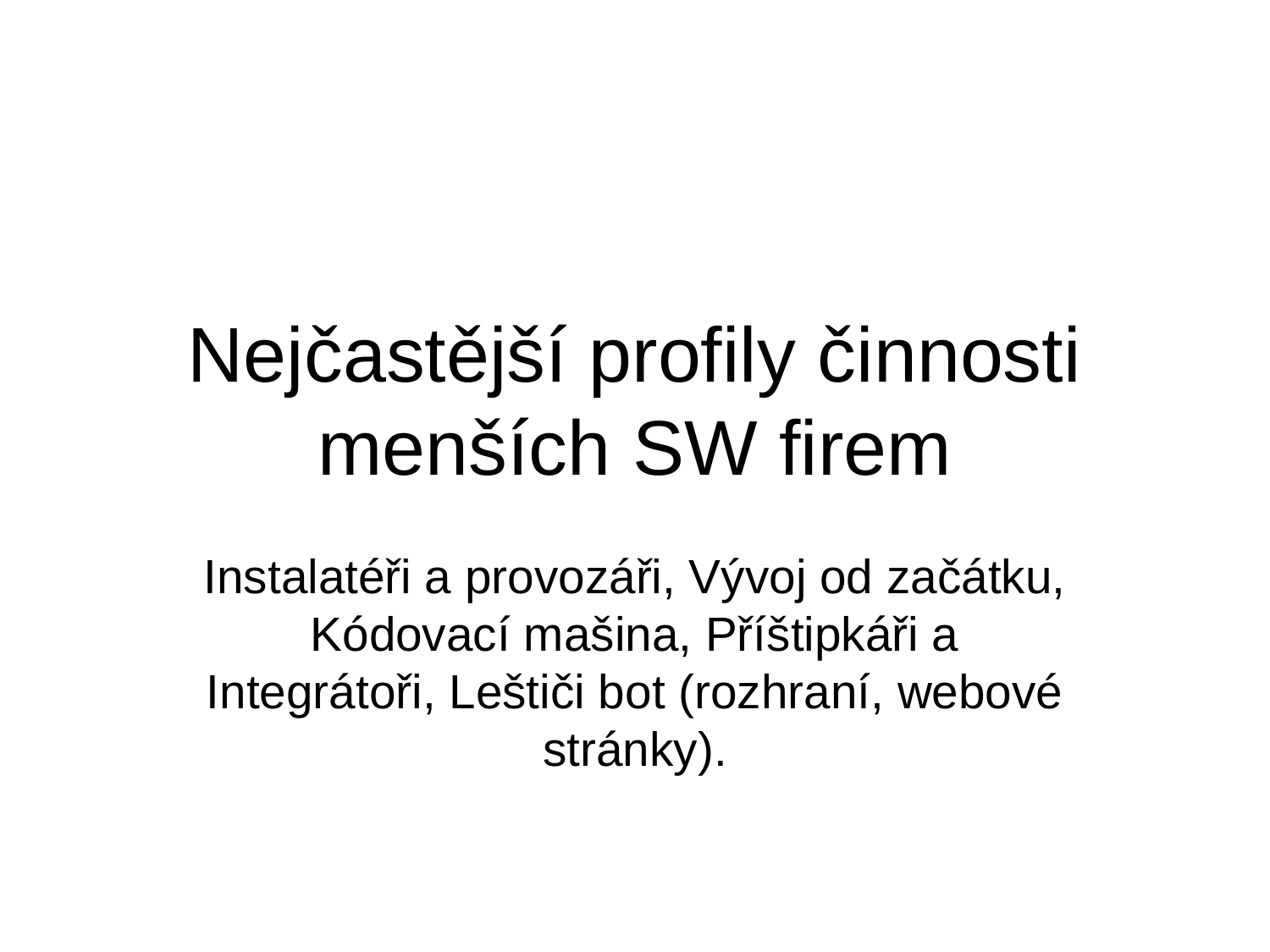

# Nejčastější profily činnosti menších SW firem
Instalatéři a provozáři, Vývoj od začátku, Kódovací mašina, Příštipkáři a Integrátoři, Leštiči bot (rozhraní, webové stránky).